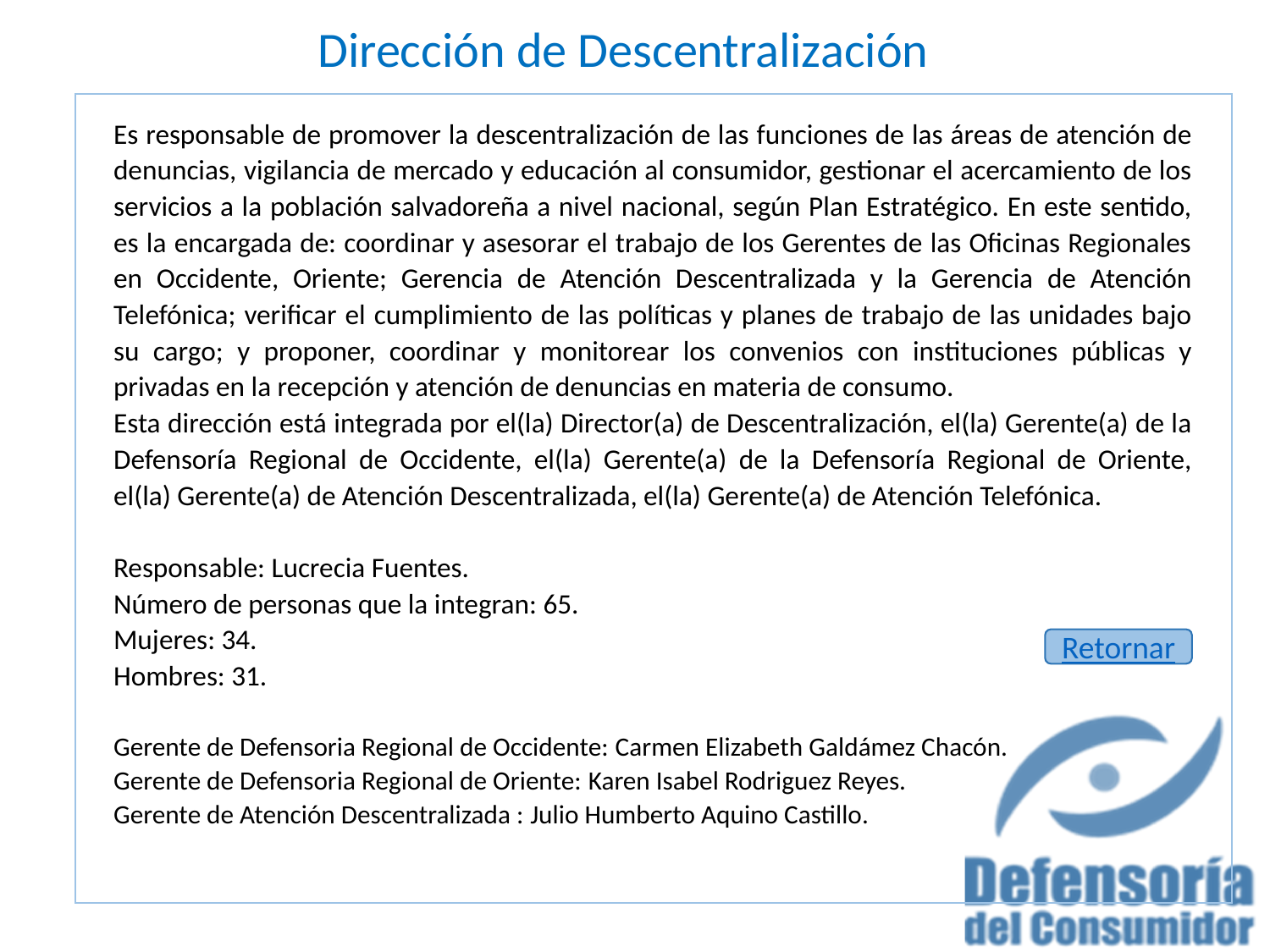

# Dirección de Descentralización

Es responsable de promover la descentralización de las funciones de las áreas de atención de denuncias, vigilancia de mercado y educación al consumidor, gestionar el acercamiento de los servicios a la población salvadoreña a nivel nacional, según Plan Estratégico. En este sentido, es la encargada de: coordinar y asesorar el trabajo de los Gerentes de las Oficinas Regionales en Occidente, Oriente; Gerencia de Atención Descentralizada y la Gerencia de Atención Telefónica; verificar el cumplimiento de las políticas y planes de trabajo de las unidades bajo su cargo; y proponer, coordinar y monitorear los convenios con instituciones públicas y privadas en la recepción y atención de denuncias en materia de consumo.
Esta dirección está integrada por el(la) Director(a) de Descentralización, el(la) Gerente(a) de la Defensoría Regional de Occidente, el(la) Gerente(a) de la Defensoría Regional de Oriente, el(la) Gerente(a) de Atención Descentralizada, el(la) Gerente(a) de Atención Telefónica.

Responsable: Lucrecia Fuentes.
Número de personas que la integran: 65.
Mujeres: 34.
Hombres: 31.

Gerente de Defensoria Regional de Occidente: Carmen Elizabeth Galdámez Chacón.
Gerente de Defensoria Regional de Oriente: Karen Isabel Rodriguez Reyes.
Gerente de Atención Descentralizada : Julio Humberto Aquino Castillo.

Retornar